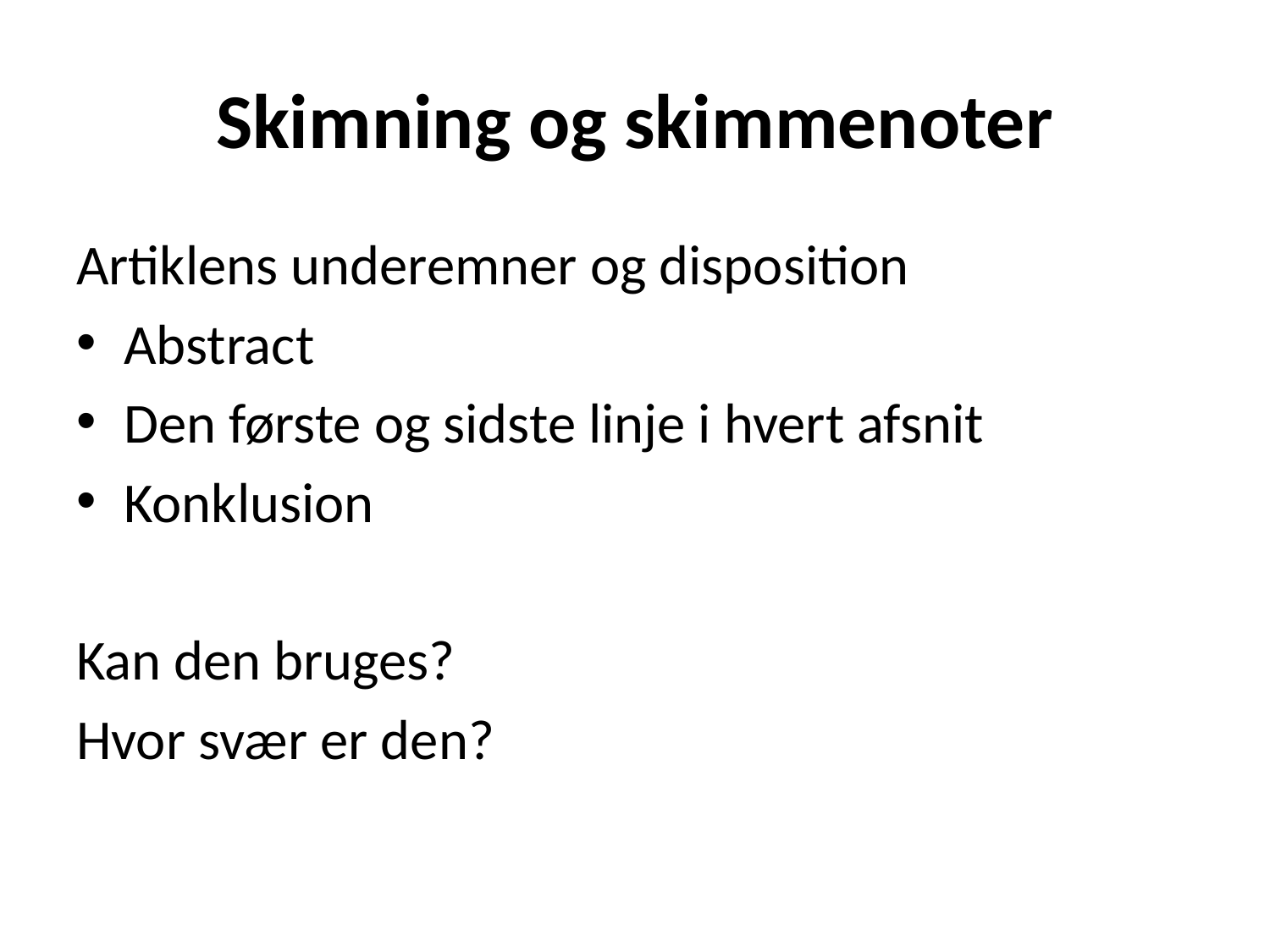

# Skimning og skimmenoter
Artiklens underemner og disposition
Abstract
Den første og sidste linje i hvert afsnit
Konklusion

Kan den bruges?
Hvor svær er den?